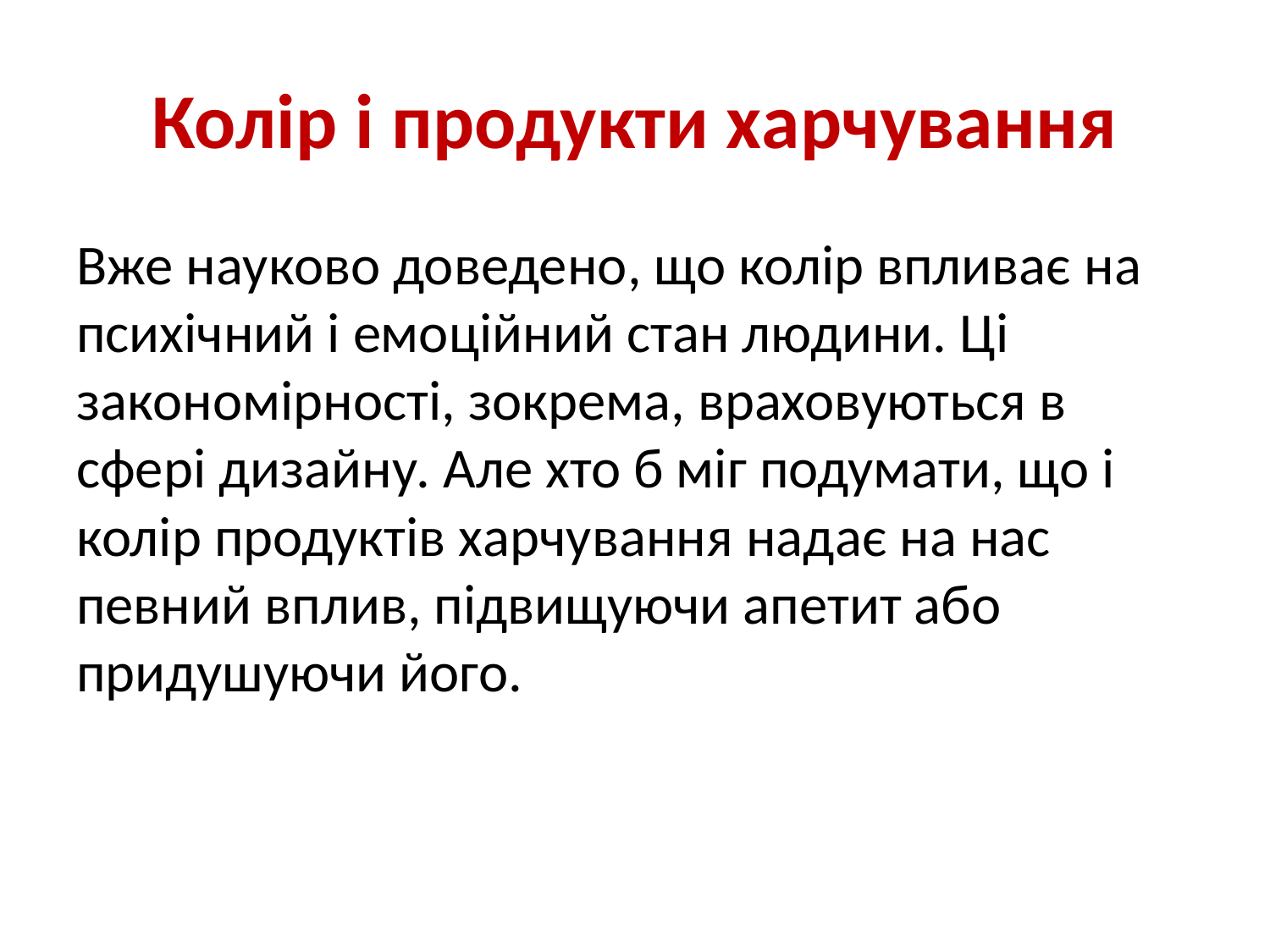

# Колір і продукти харчування
Вже науково доведено, що колір впливає на психічний і емоційний стан людини. Ці закономірності, зокрема, враховуються в сфері дизайну. Але хто б міг подумати, що і колір продуктів харчування надає на нас певний вплив, підвищуючи апетит або придушуючи його.